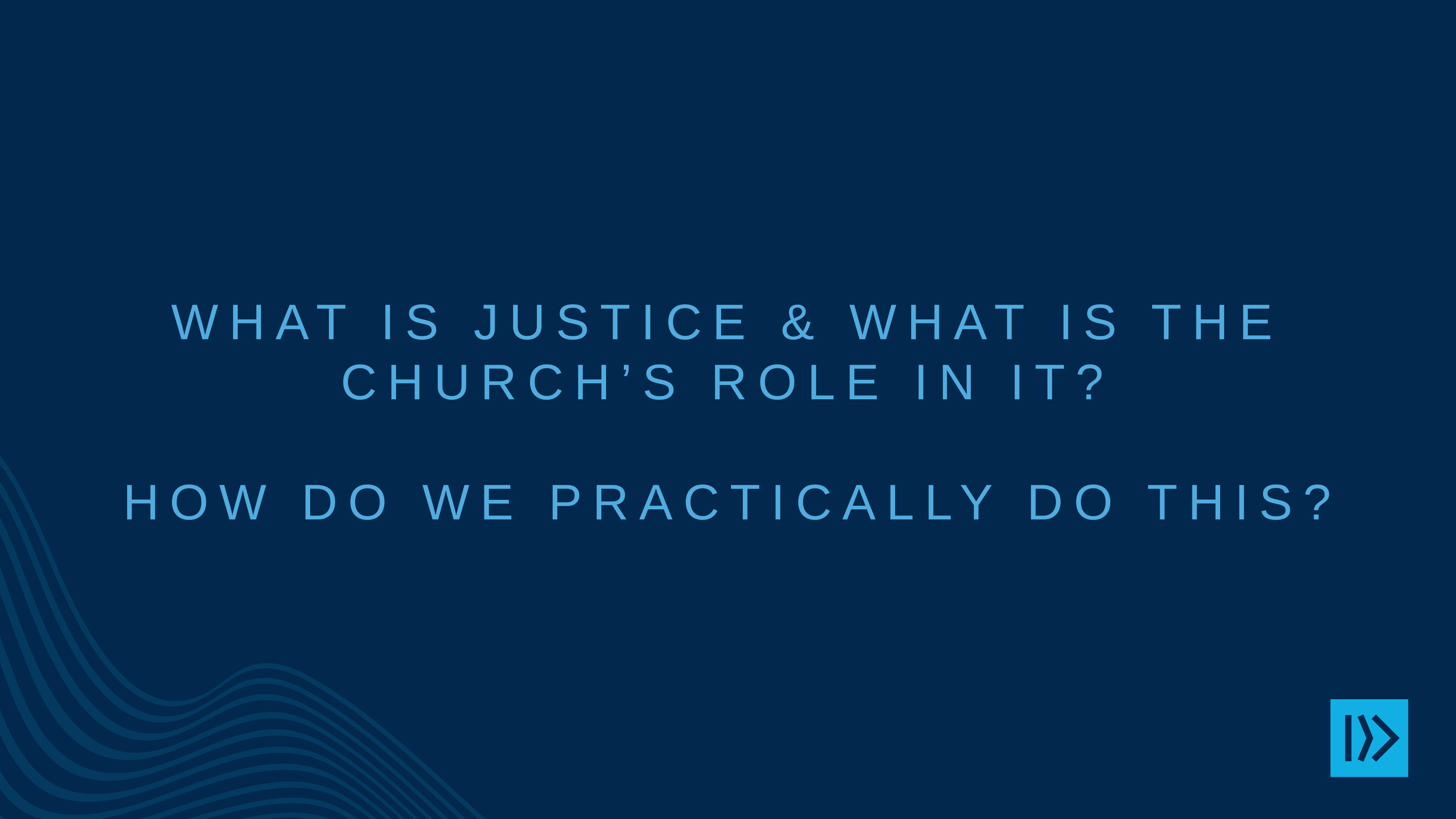

# WHAT IS JUSTICE & WHAT IS THE CHURCH’S ROLE IN IT? HOW DO WE PRACTICALLY DO THIS?